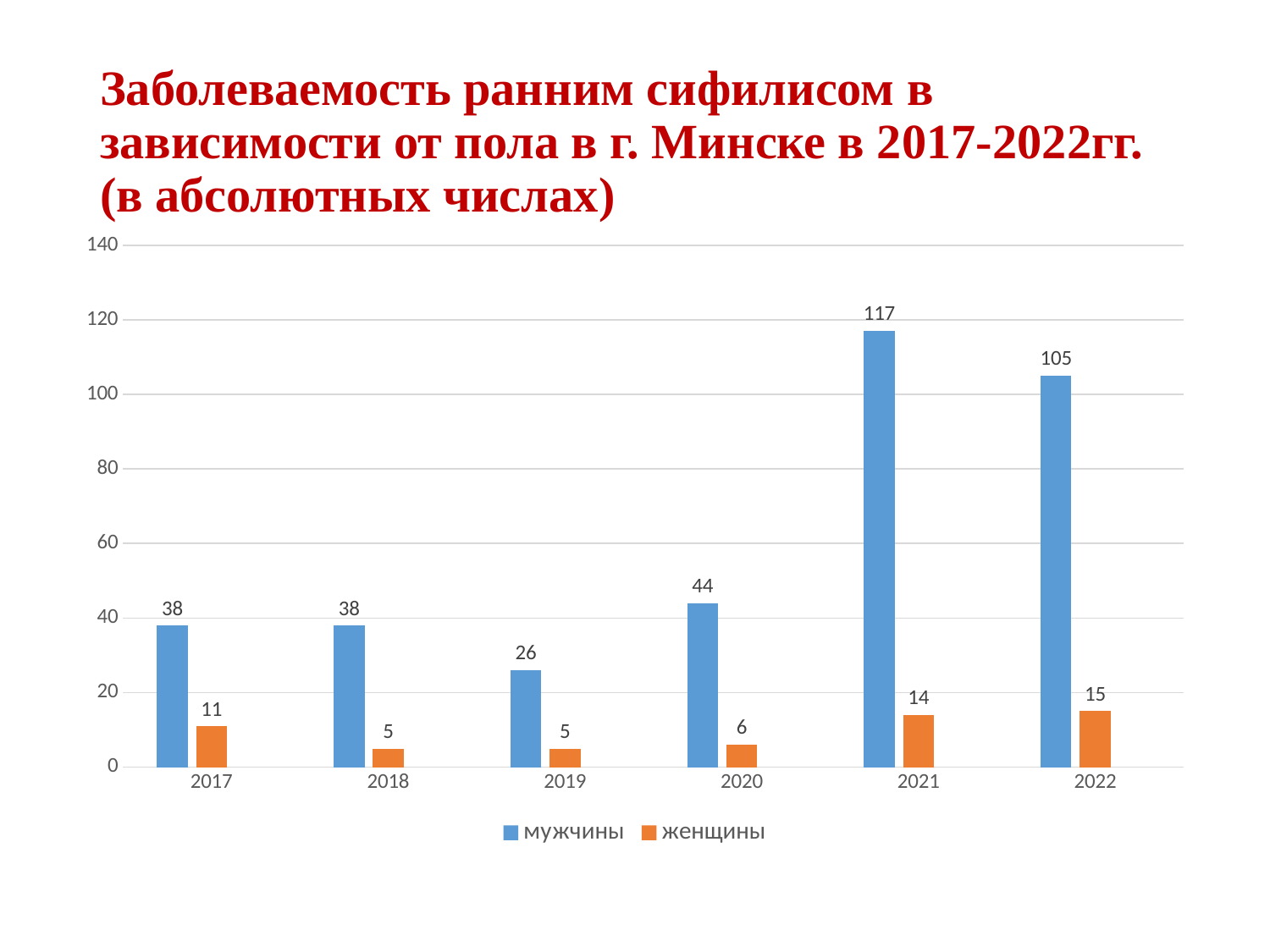

# Заболеваемость ранним сифилисом в зависимости от пола в г. Минске в 2017-2022гг. (в абсолютных числах)

### Chart

| Category | мужчины | женщины | Ряд 3 |
|---|---|---|---|
| 2017 | 38.0 | 11.0 | None |
| 2018 | 38.0 | 5.0 | None |
| 2019 | 26.0 | 5.0 | None |
| 2020 | 44.0 | 6.0 | None |
| 2021 | 117.0 | 14.0 | None |
| 2022 | 105.0 | 15.0 | None |